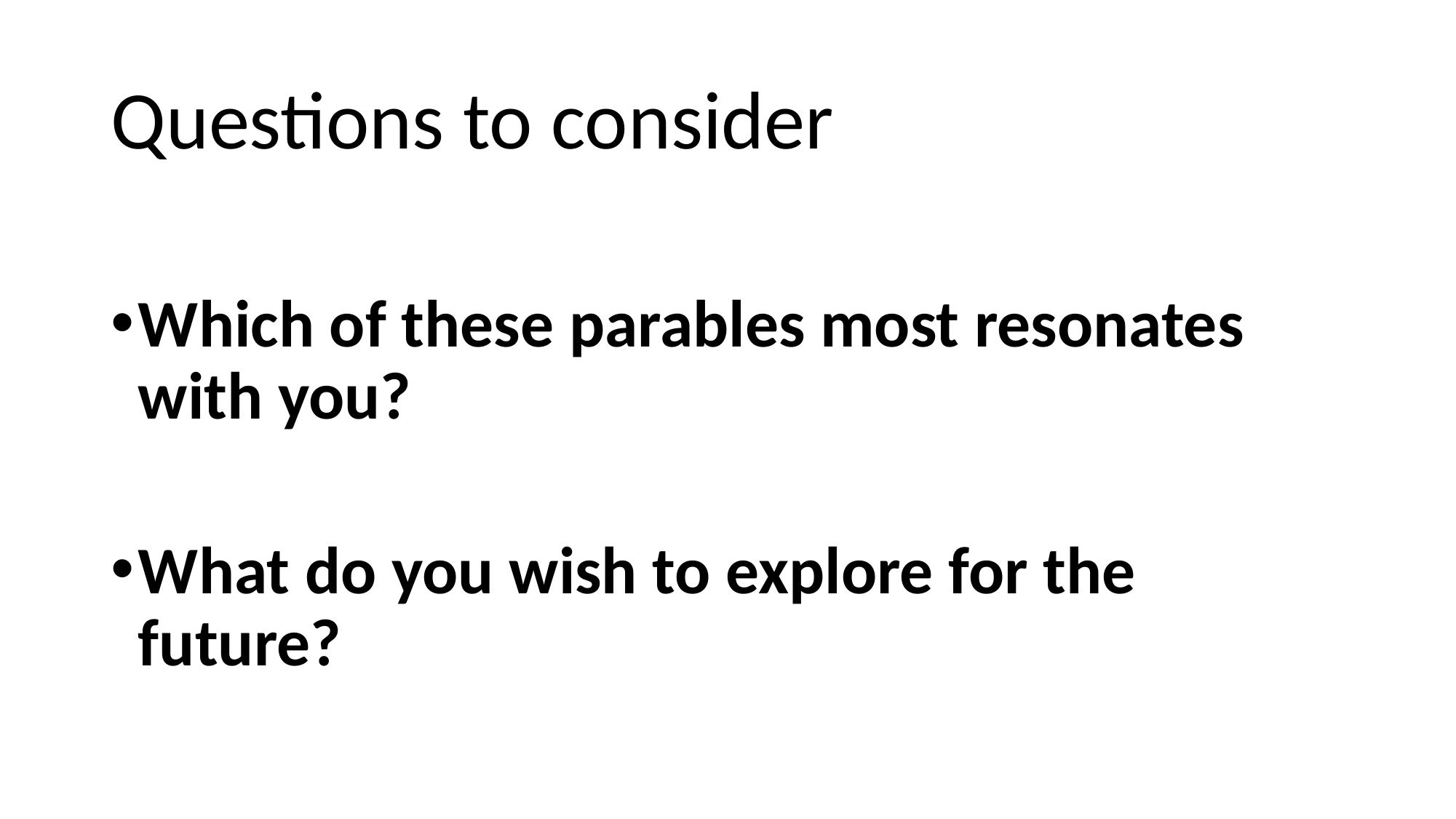

# Questions to consider

Which of these parables most resonates with you?

What do you wish to explore for the future?